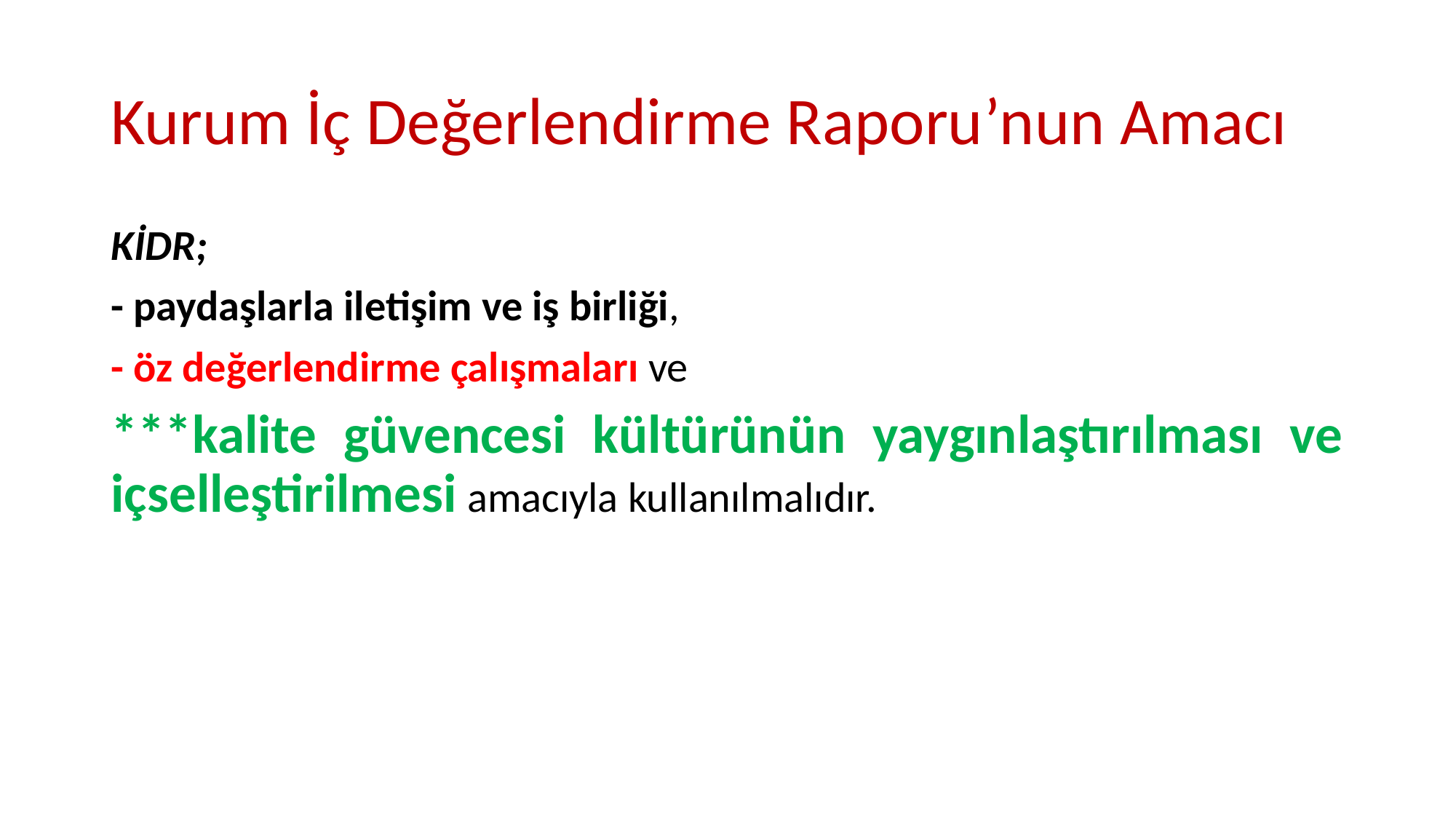

# Kurum İç Değerlendirme Raporu’nun Amacı
KİDR;
- paydaşlarla iletişim ve iş birliği,
- öz değerlendirme çalışmaları ve
***kalite güvencesi kültürünün yaygınlaştırılması ve içselleştirilmesi amacıyla kullanılmalıdır.